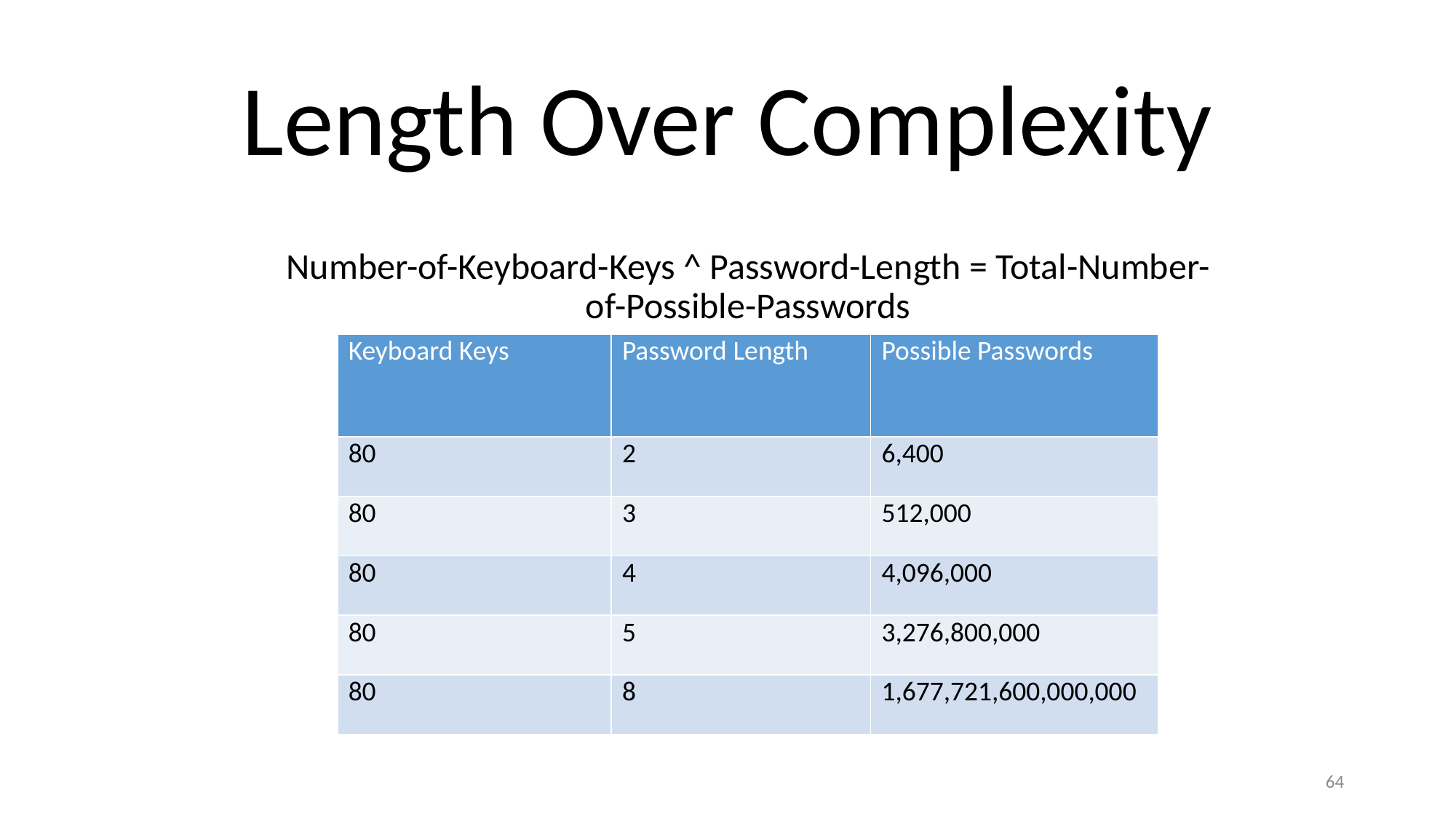

# Length Over Complexity
Number-of-Keyboard-Keys ^ Password-Length = Total-Number-of-Possible-Passwords

| Keyboard Keys | Password Length | Possible Passwords |
| --- | --- | --- |
| 80 | 2 | 6,400 |
| 80 | 3 | 512,000 |
| 80 | 4 | 4,096,000 |
| 80 | 5 | 3,276,800,000 |
| 80 | 8 | 1,677,721,600,000,000 |
64